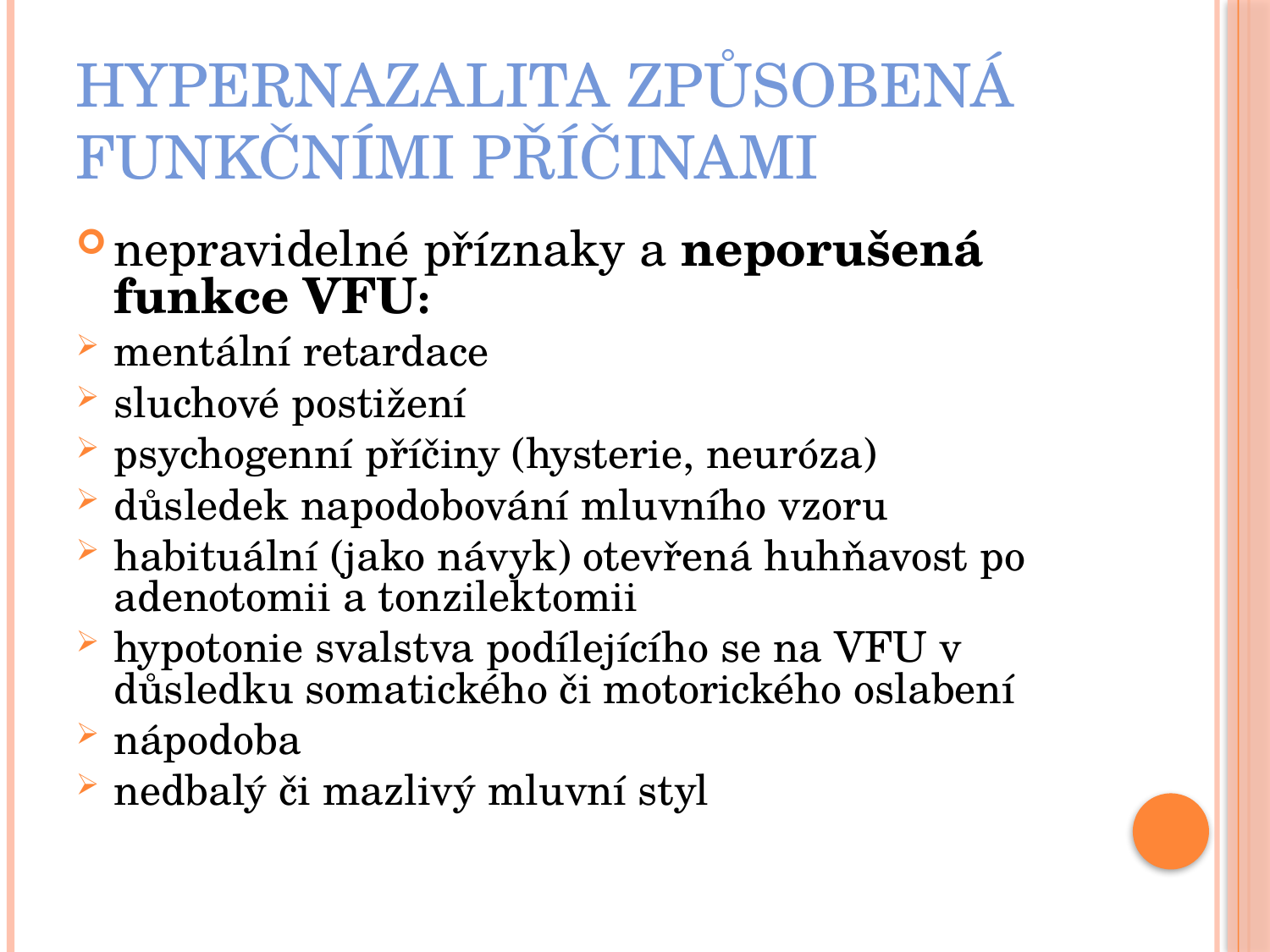

# Hypernazalita způsobená funkčními příčinami
nepravidelné příznaky a neporušená funkce VFU:
mentální retardace
sluchové postižení
psychogenní příčiny (hysterie, neuróza)
důsledek napodobování mluvního vzoru
habituální (jako návyk) otevřená huhňavost po adenotomii a tonzilektomii
hypotonie svalstva podílejícího se na VFU v důsledku somatického či motorického oslabení
nápodoba
nedbalý či mazlivý mluvní styl